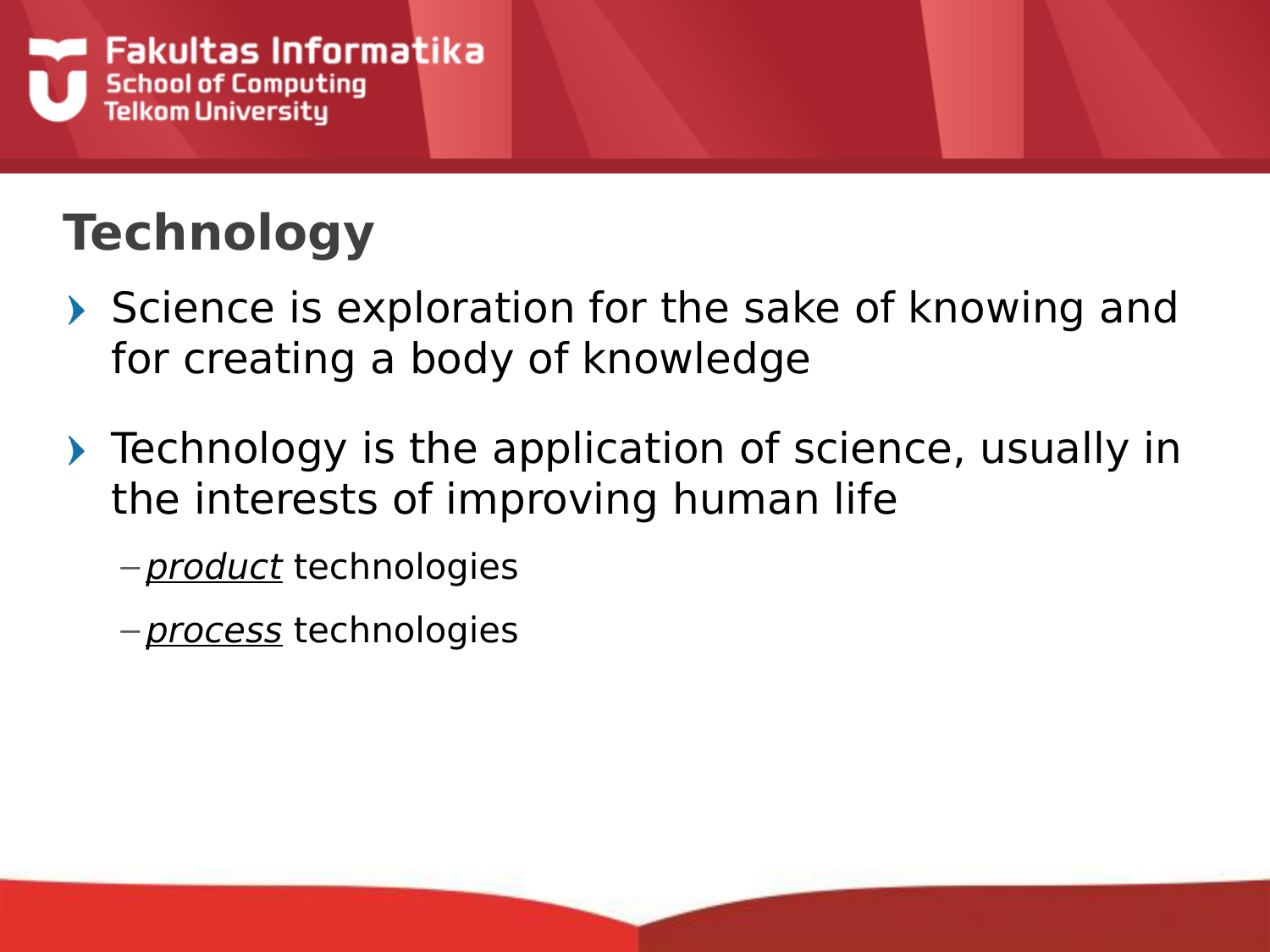

# Technology
Science is exploration for the sake of knowing and for creating a body of knowledge
Technology is the application of science, usually in the interests of improving human life
product technologies
process technologies